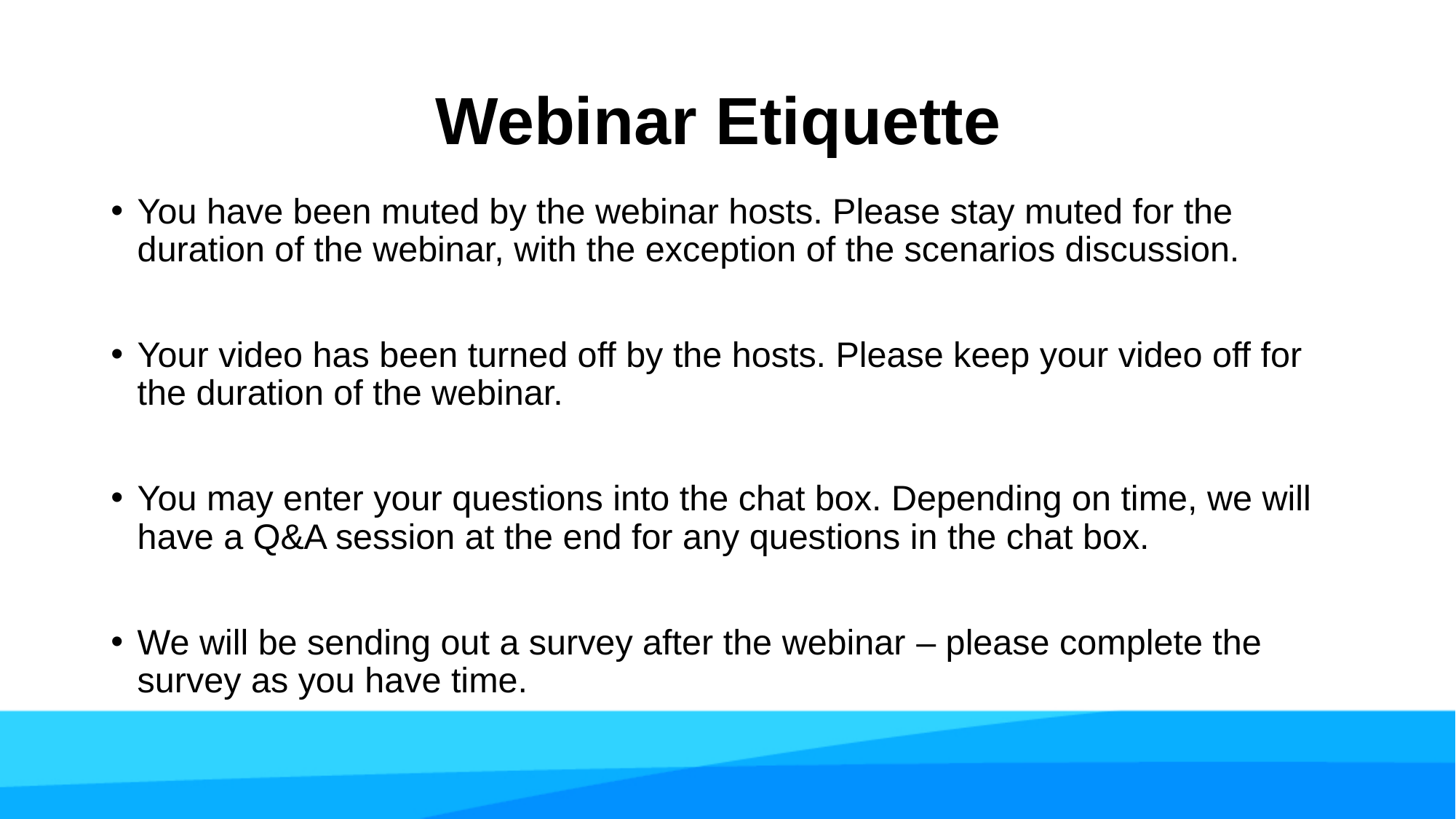

# Webinar Etiquette
You have been muted by the webinar hosts. Please stay muted for the duration of the webinar, with the exception of the scenarios discussion.

Your video has been turned off by the hosts. Please keep your video off for the duration of the webinar.

You may enter your questions into the chat box. Depending on time, we will have a Q&A session at the end for any questions in the chat box.

We will be sending out a survey after the webinar – please complete the survey as you have time.